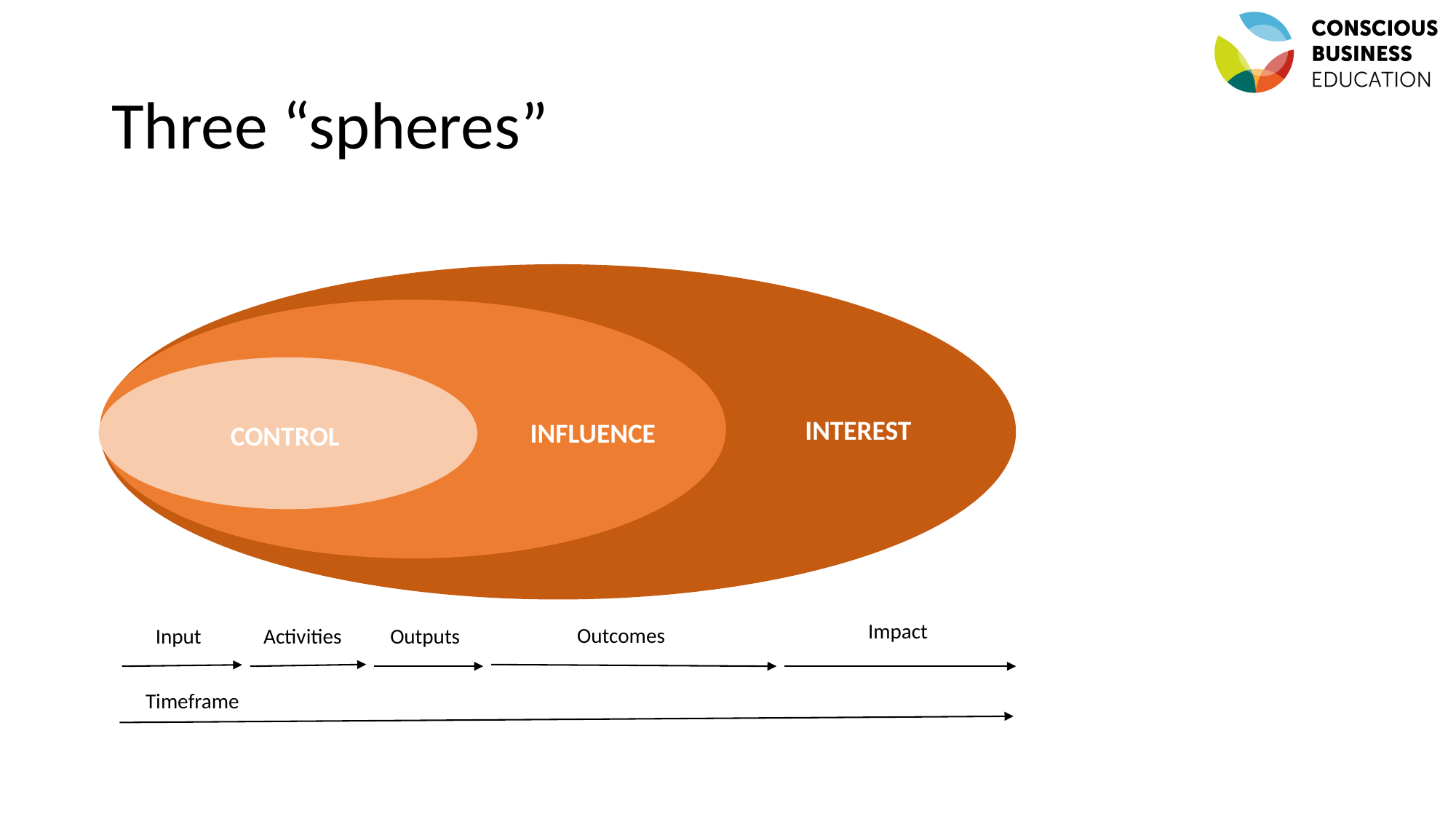

Three “spheres”

INTEREST
INFLUENCE
CONTROL
Impact
Outcomes
Input
Activities
Outputs
Timeframe